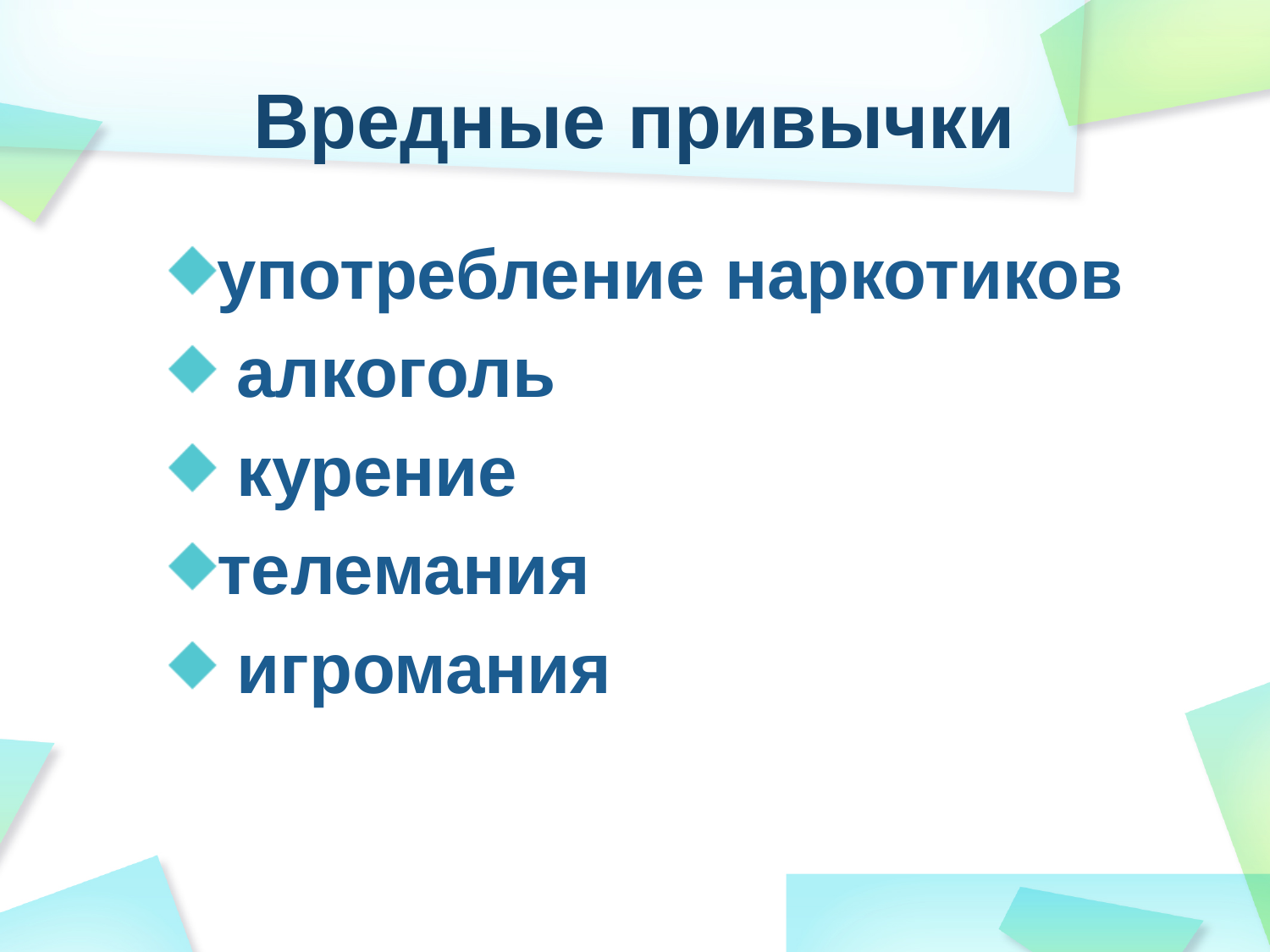

# Вредные привычки
употребление наркотиков
 алкоголь
 курение
телемания
 игромания